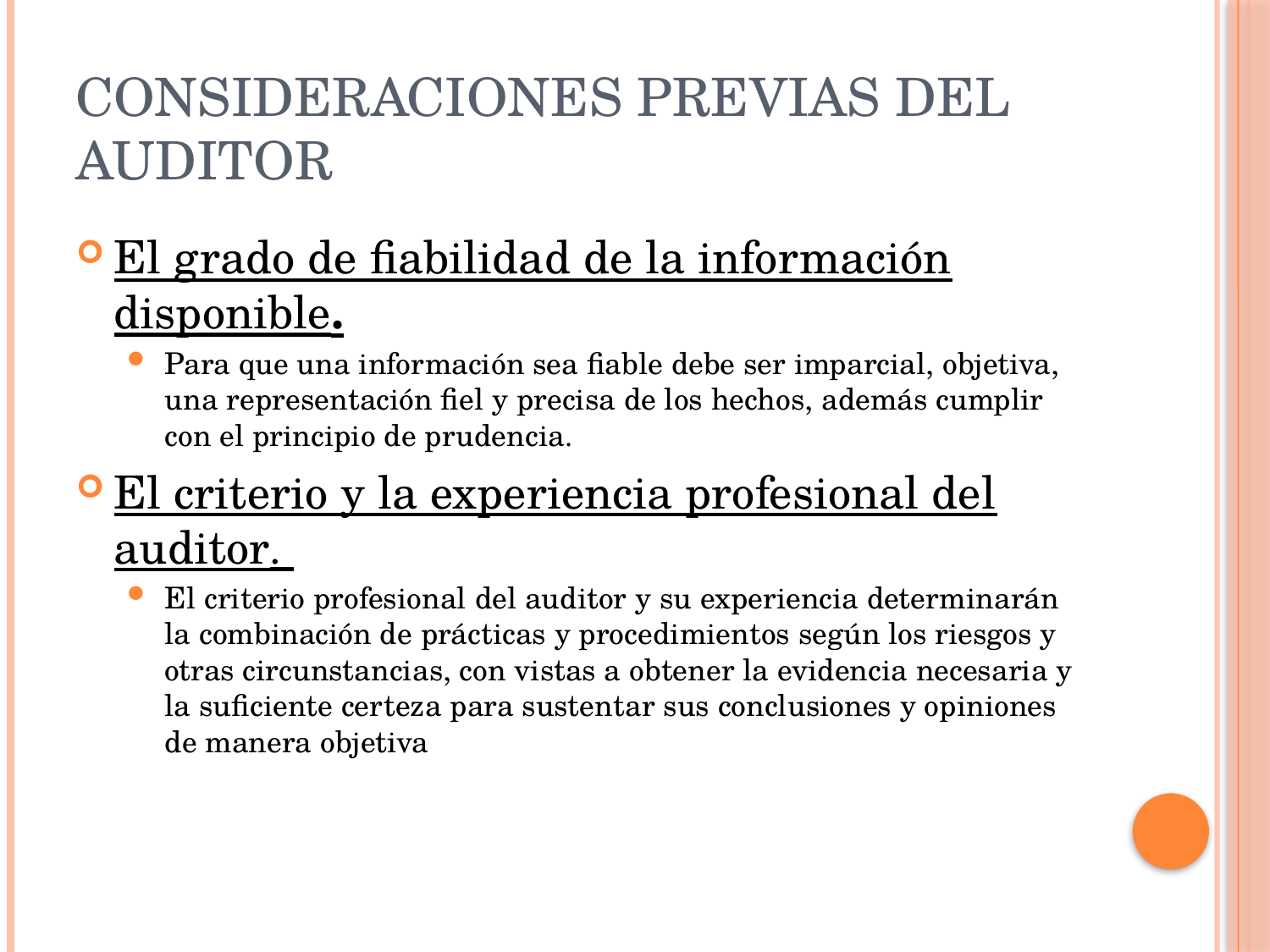

# Consideraciones previas del Auditor
El grado de fiabilidad de la información disponible.
Para que una información sea fiable debe ser imparcial, objetiva, una representación fiel y precisa de los hechos, además cumplir con el principio de prudencia.
El criterio y la experiencia profesional del auditor.
El criterio profesional del auditor y su experiencia determinarán la combinación de prácticas y procedimientos según los riesgos y otras circunstancias, con vistas a obtener la evidencia necesaria y la suficiente certeza para sustentar sus conclusiones y opiniones de manera objetiva